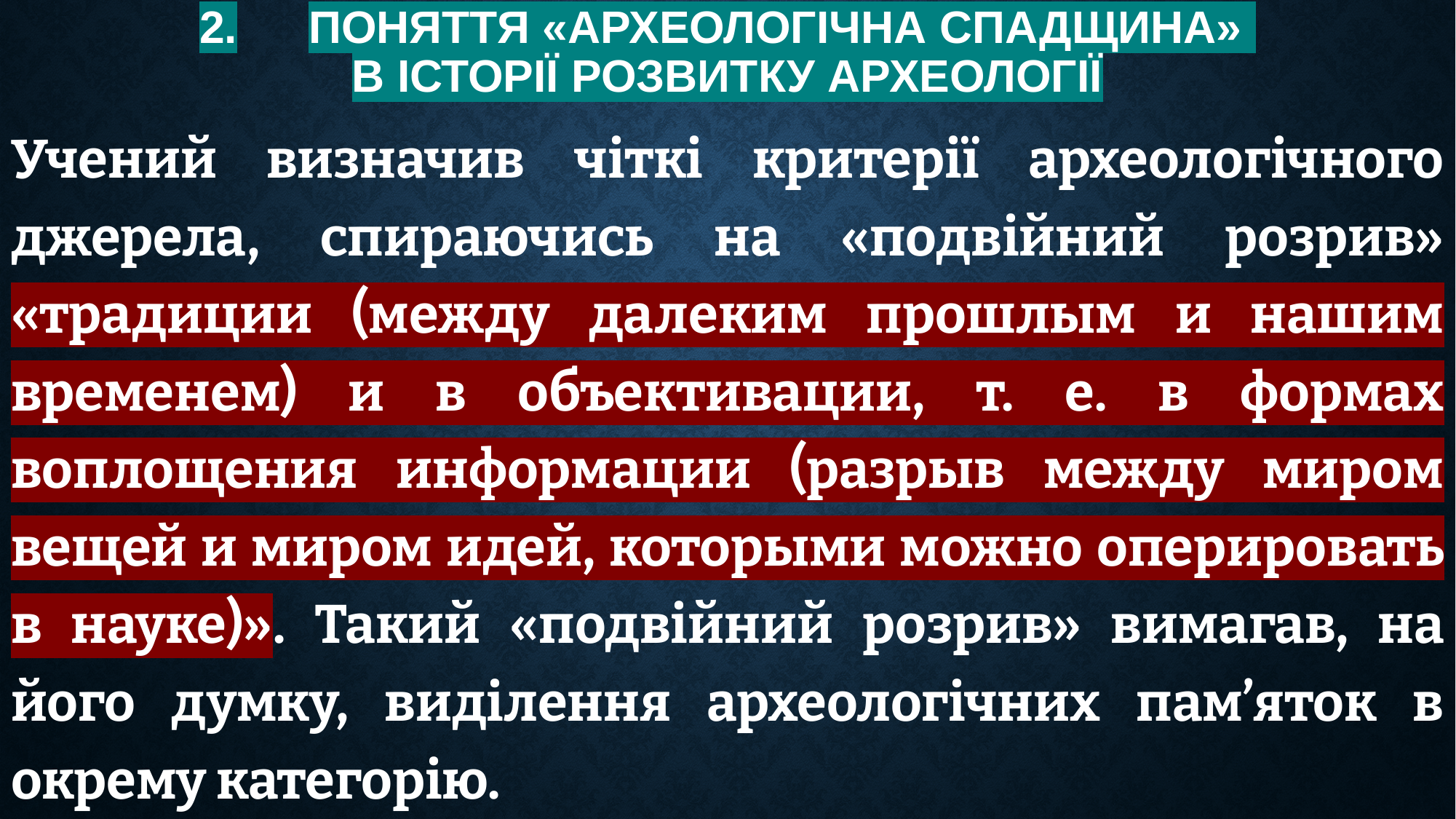

# 2.	Поняття «археологічна спадщина» в історії розвитку археології
Учений визначив чіткі критерії археологічного джерела, спираючись на «подвійний розрив» «традиции (между далеким прошлым и нашим временем) и в объективации, т. е. в формах воплощения информации (разрыв между миром вещей и миром идей, которыми можно оперировать в науке)». Такий «подвійний розрив» вимагав, на його думку, виділення археологічних пам’яток в окрему категорію.